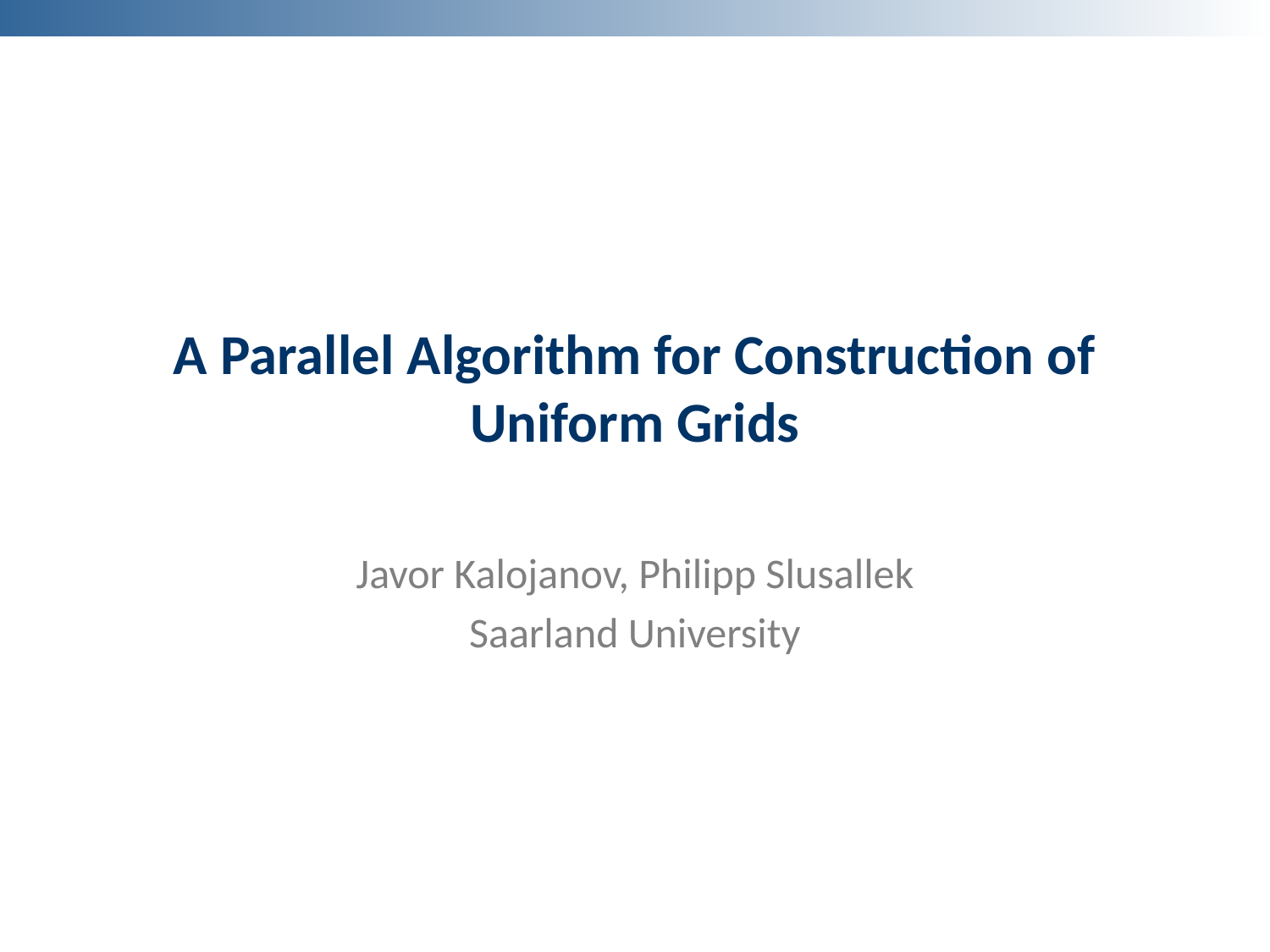

# A Parallel Algorithm for Construction of Uniform Grids
Javor Kalojanov, Philipp Slusallek
Saarland University